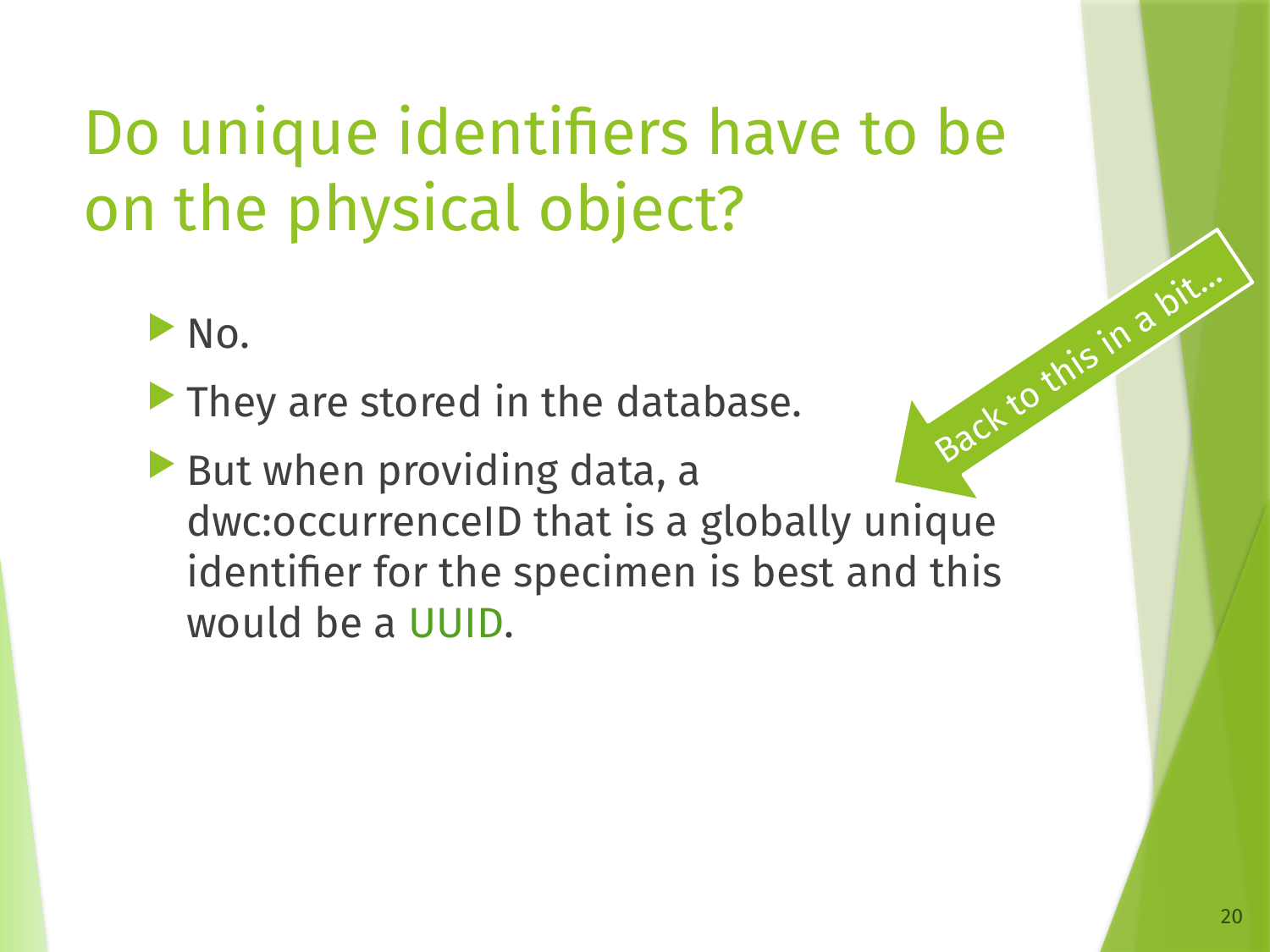

# Do unique identifiers have to be on the physical object?
Back to this in a bit…
No.
They are stored in the database.
But when providing data, a dwc:occurrenceID that is a globally unique identifier for the specimen is best and this would be a UUID.
20